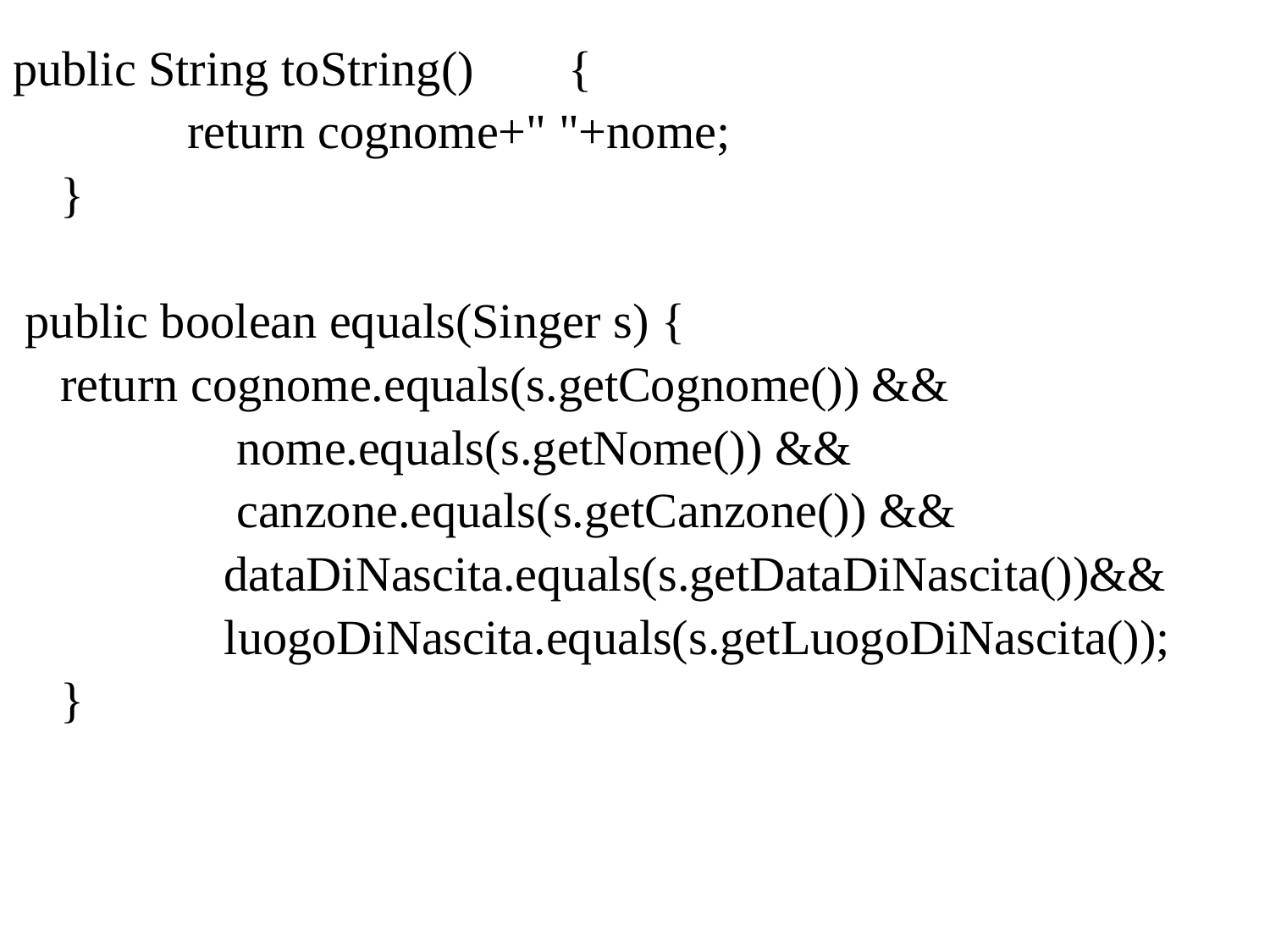

public String toString()	{
		return cognome+" "+nome;
	}

 public boolean equals(Singer s) {
	return cognome.equals(s.getCognome()) &&
  		    nome.equals(s.getNome()) &&
		    canzone.equals(s.getCanzone()) &&
  		   dataDiNascita.equals(s.getDataDiNascita())&&
		   luogoDiNascita.equals(s.getLuogoDiNascita());
	}